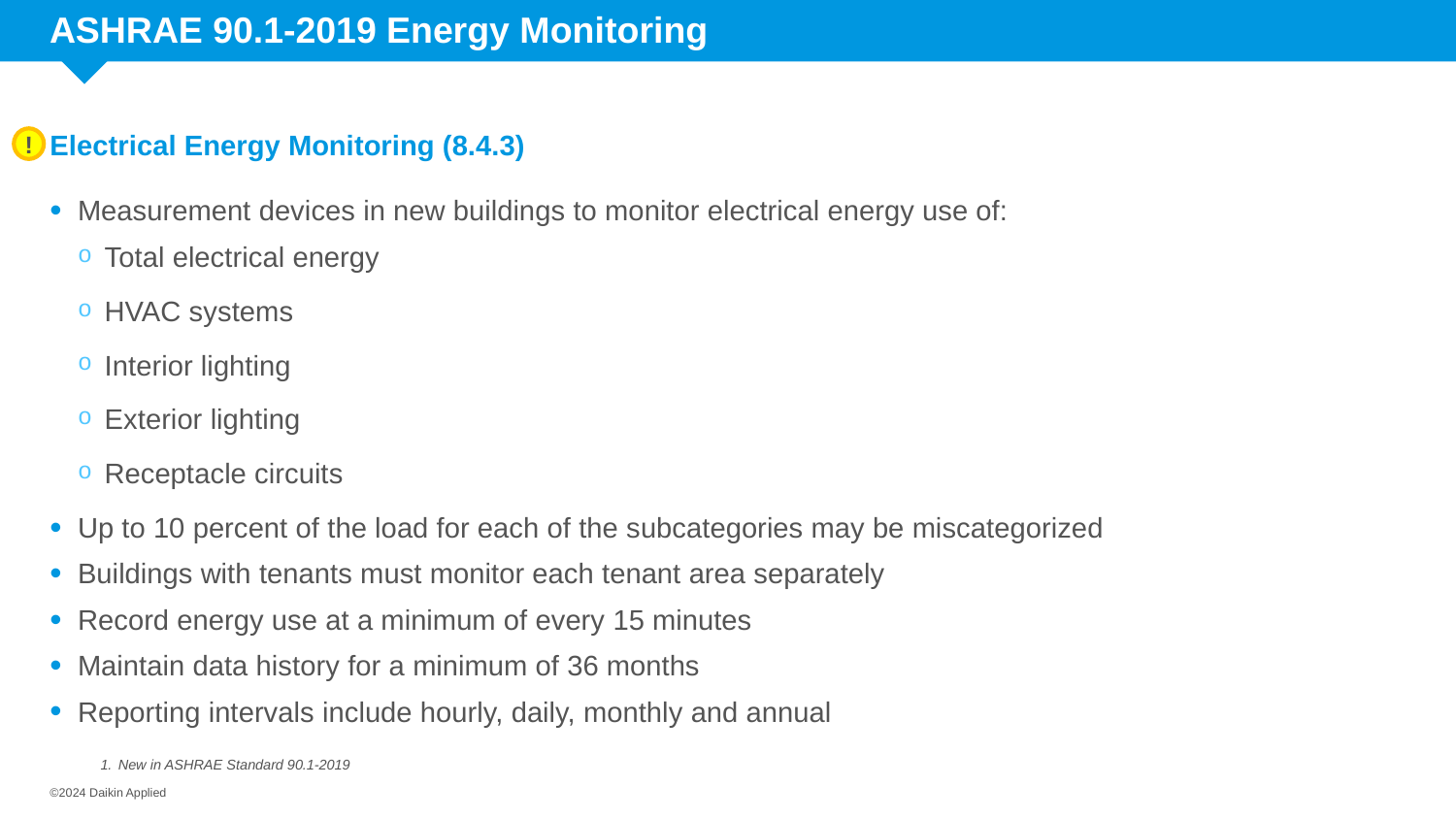

# ASHRAE 90.1-2019 Energy Monitoring
Electrical Energy Monitoring (8.4.3)
!
Measurement devices in new buildings to monitor electrical energy use of:
Total electrical energy
HVAC systems
Interior lighting
Exterior lighting
Receptacle circuits
Up to 10 percent of the load for each of the subcategories may be miscategorized
Buildings with tenants must monitor each tenant area separately
Record energy use at a minimum of every 15 minutes
Maintain data history for a minimum of 36 months
Reporting intervals include hourly, daily, monthly and annual
New in ASHRAE Standard 90.1-2019
©2024 Daikin Applied